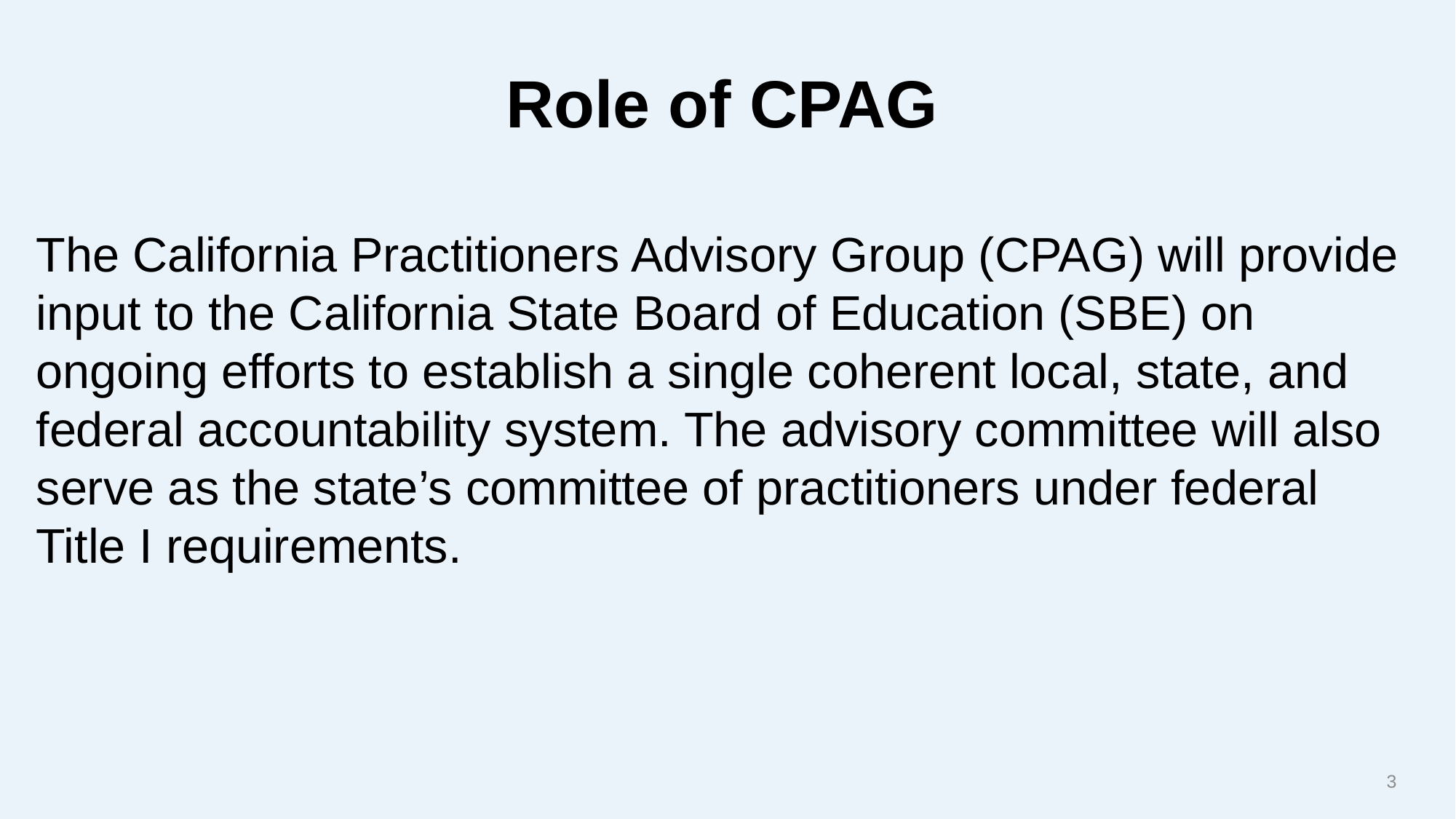

# Role of CPAG
The California Practitioners Advisory Group (CPAG) will provide input to the California State Board of Education (SBE) on ongoing efforts to establish a single coherent local, state, and federal accountability system. The advisory committee will also serve as the state’s committee of practitioners under federal Title I requirements.

3